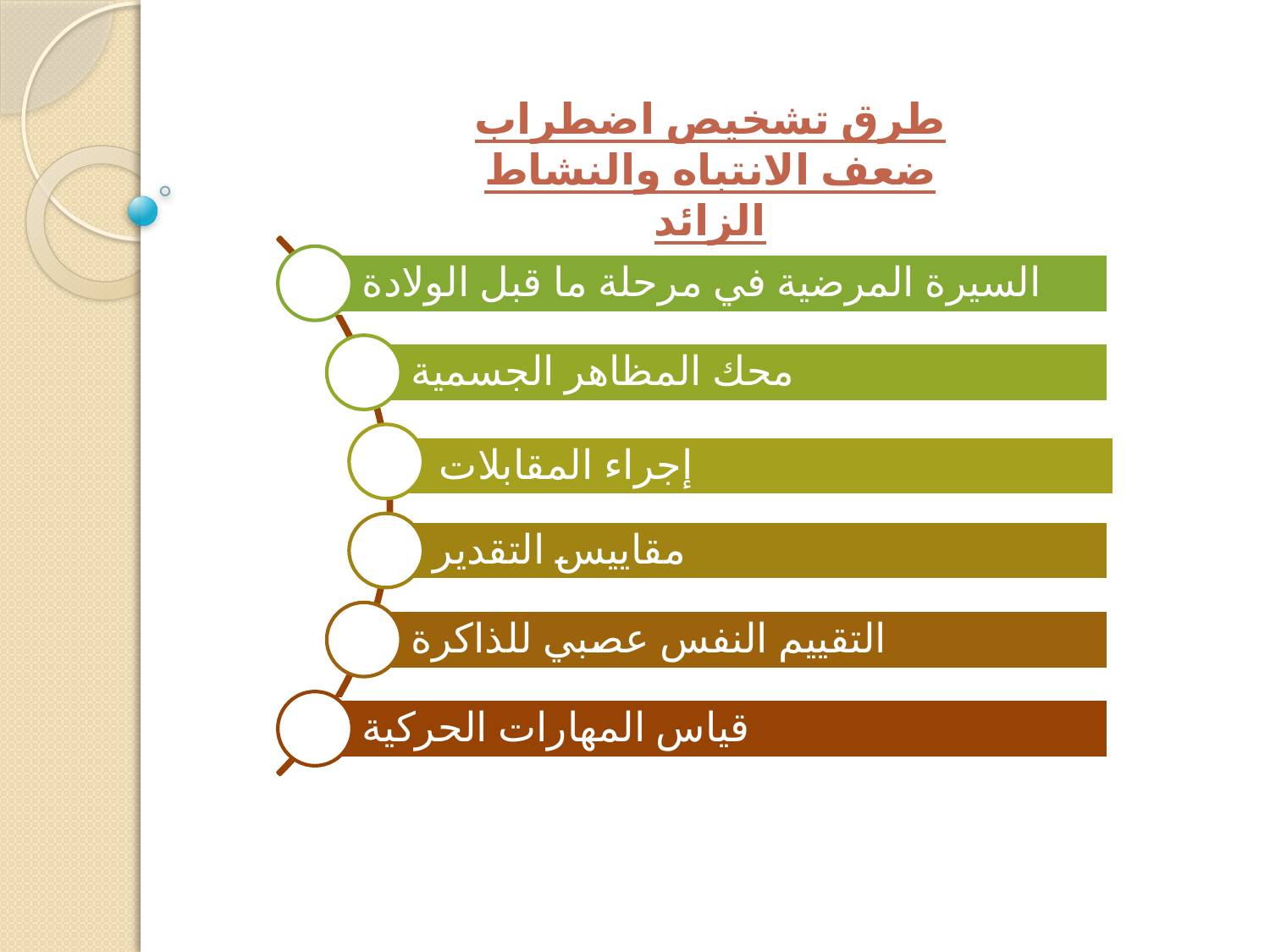

طرق تشخيص اضطراب ضعف الانتباه والنشاط الزائد
السيرة المرضية في مرحلة ما قبل الولادة
محك المظاهر الجسمية
إجراء المقابلات
مقاييس التقدير
التقييم النفس عصبي للذاكرة
قياس المهارات الحركية